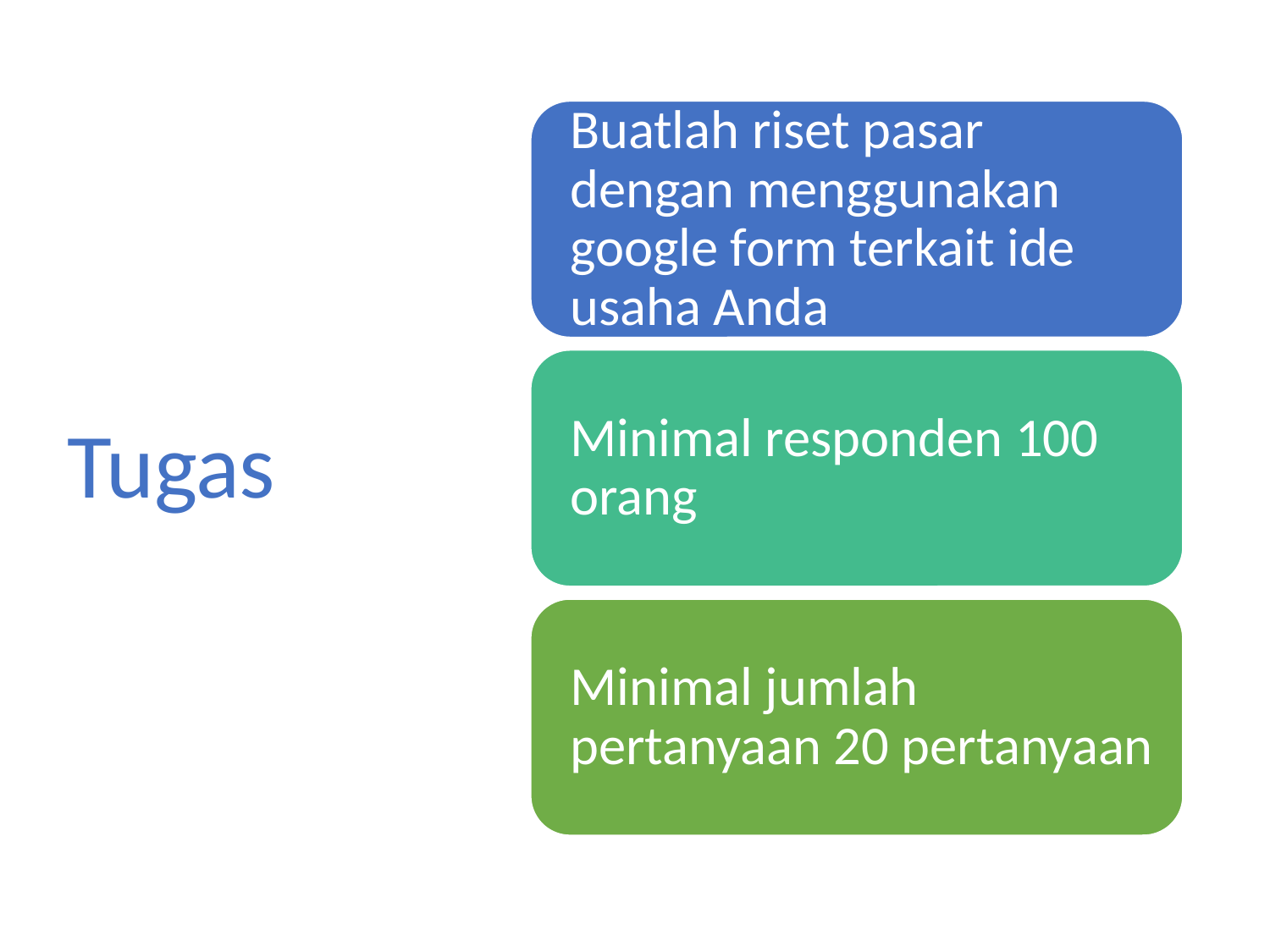

# Tugas
Buatlah riset pasar dengan menggunakan google form terkait ide usaha Anda
Minimal responden 100 orang
Minimal jumlah pertanyaan 20 pertanyaan